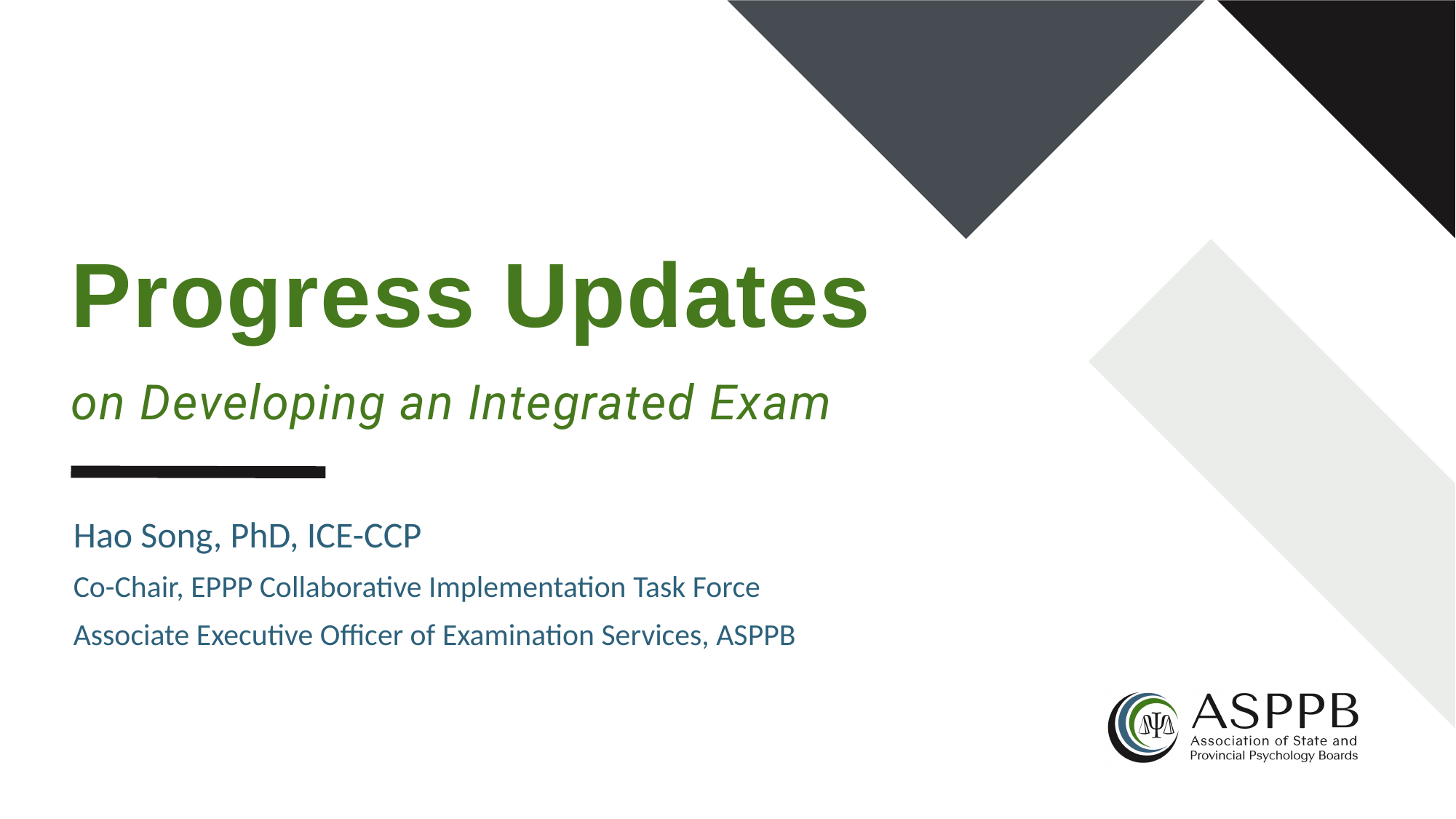

# Progress Updates on Developing an Integrated Exam
Hao Song, PhD, ICE-CCP
Co-Chair, EPPP Collaborative Implementation Task Force
Associate Executive Officer of Examination Services, ASPPB